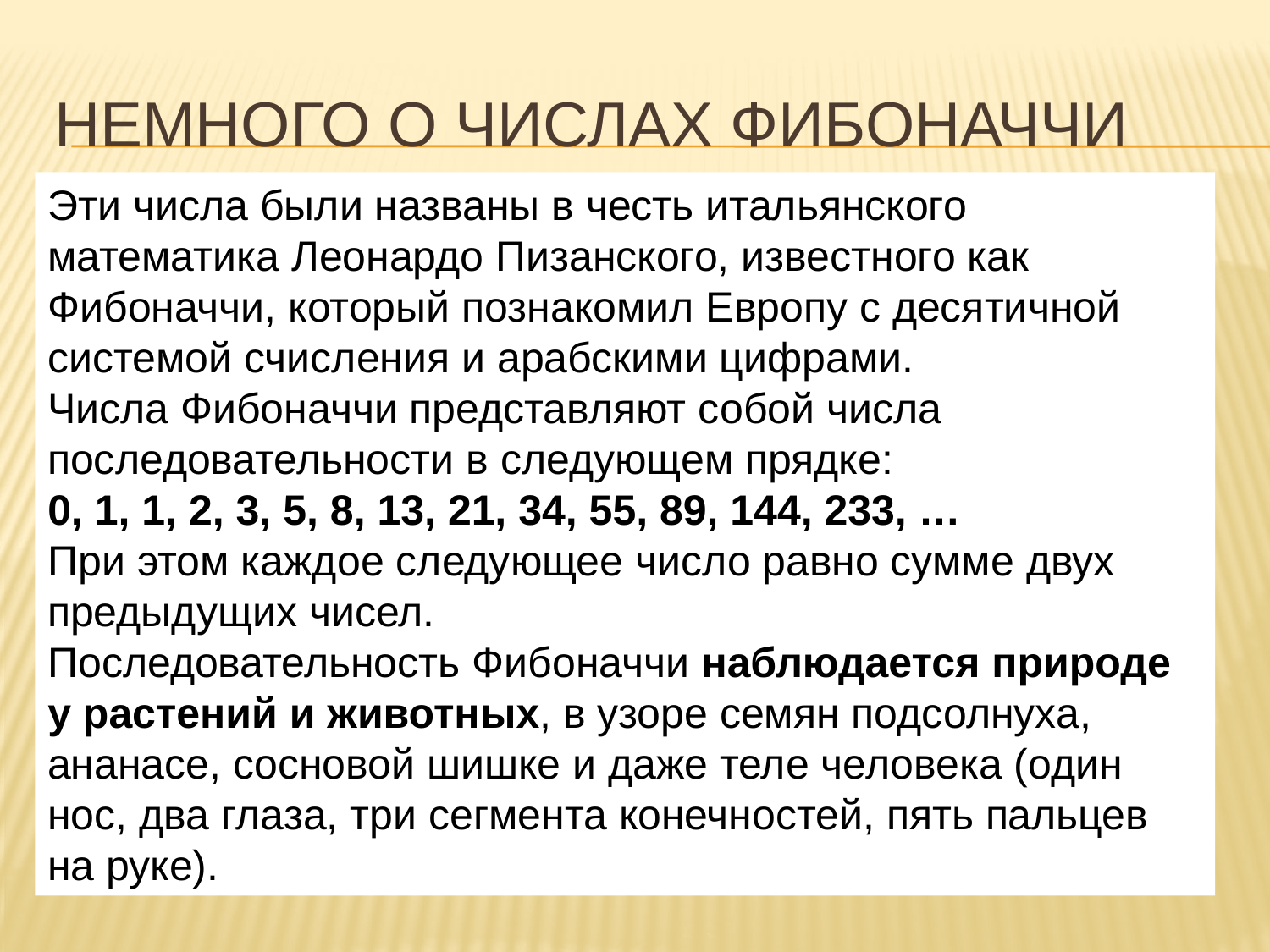

# НЕМНОГО О ЧИСЛАХ ФИБОНАЧЧИ
Эти числа были названы в честь итальянского математика Леонардо Пизанского, известного как Фибоначчи, который познакомил Европу с десятичной системой счисления и арабскими цифрами.
Числа Фибоначчи представляют собой числа последовательности в следующем прядке:
0, 1, 1, 2, 3, 5, 8, 13, 21, 34, 55, 89, 144, 233, …
При этом каждое следующее число равно сумме двух предыдущих чисел.
Последовательность Фибоначчи наблюдается природе у растений и животных, в узоре семян подсолнуха, ананасе, сосновой шишке и даже теле человека (один нос, два глаза, три сегмента конечностей, пять пальцев на руке).